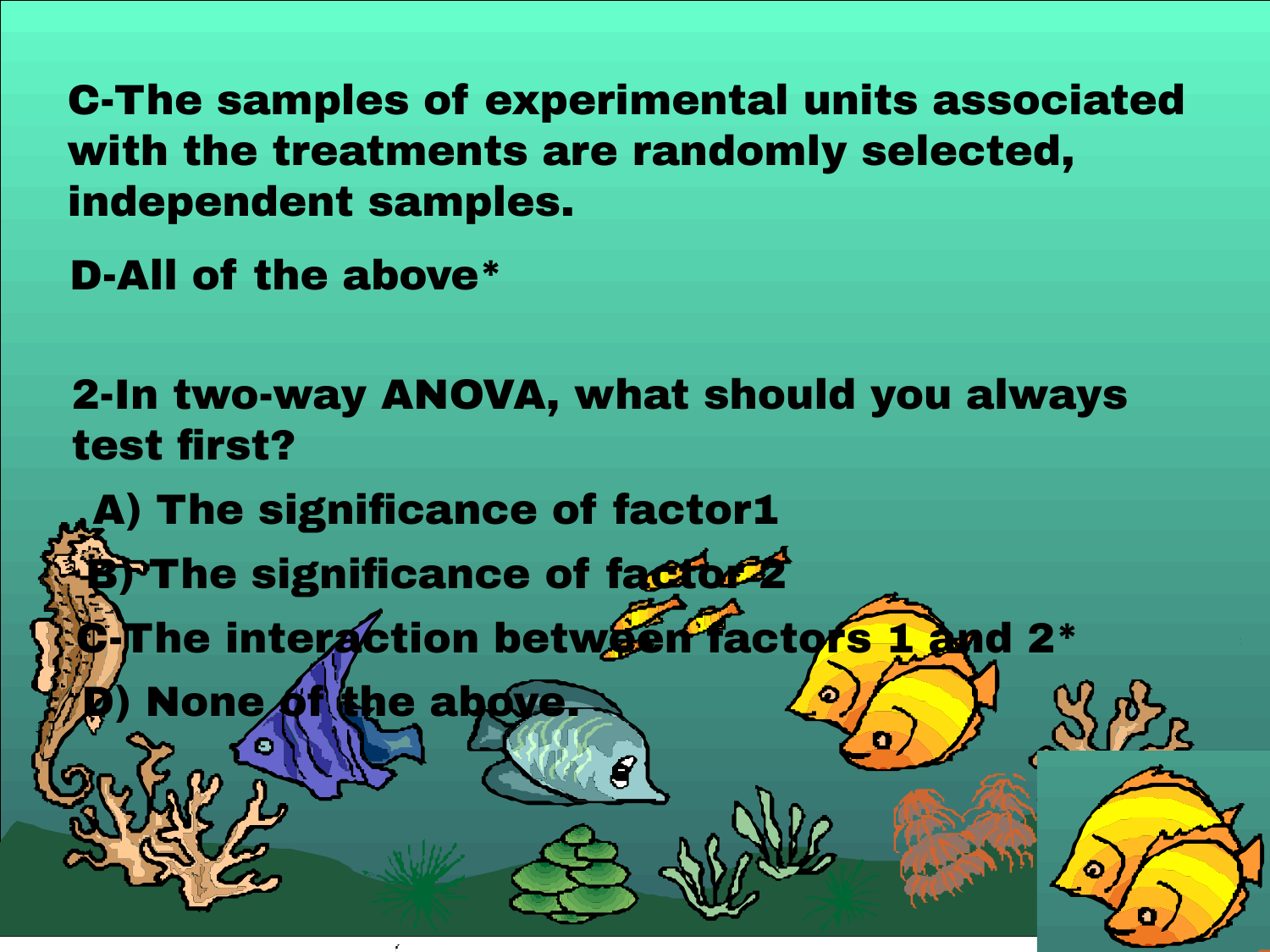

C-The samples of experimental units associated with the treatments are randomly selected, independent samples.
D-All of the above*
2-In two-way ANOVA, what should you always test first?
A) The significance of factor1
B) The significance of factor 2
C-The interaction between factors 1 and 2*
D) None of the above.